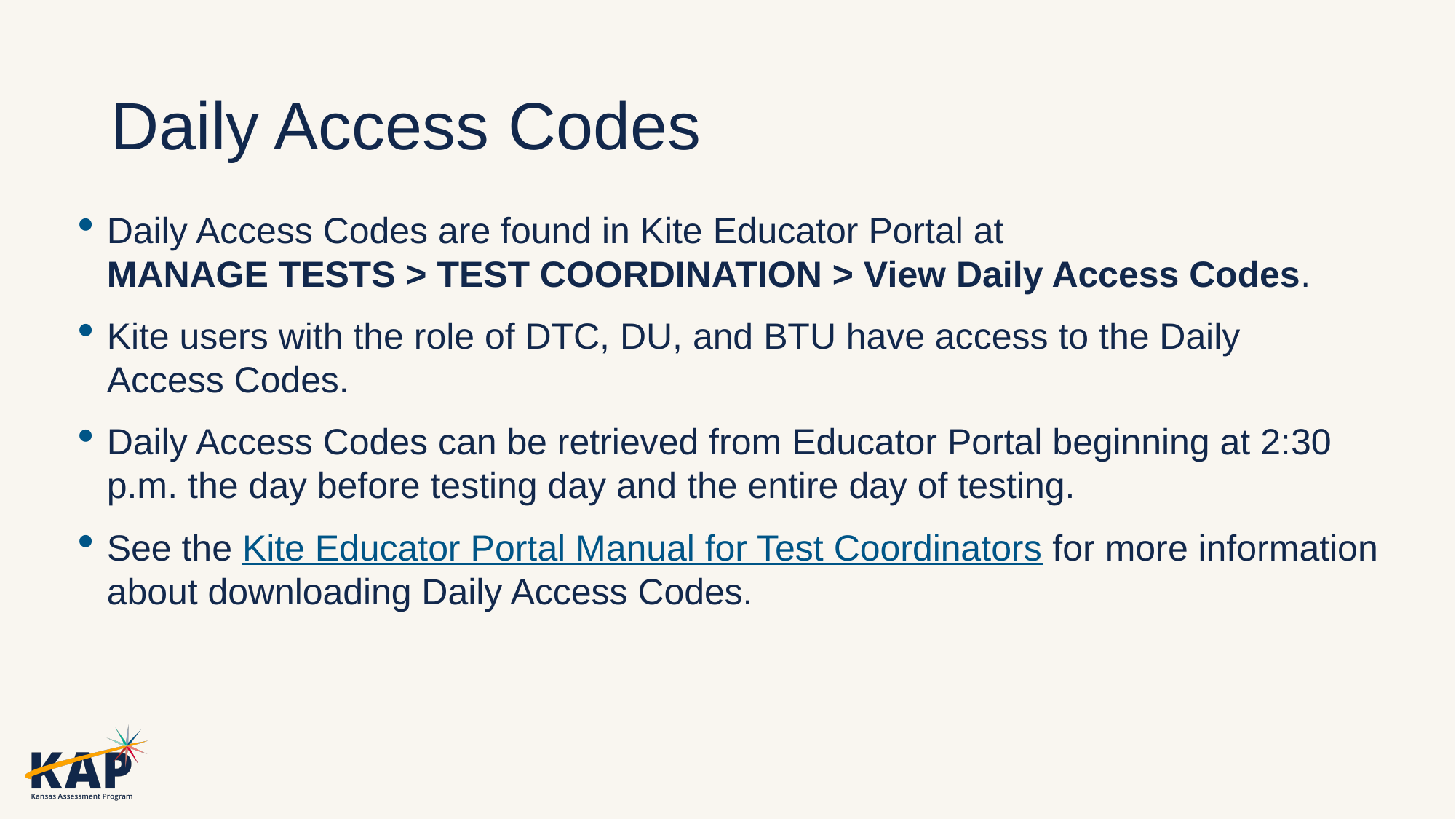

# Daily Access Codes
Daily Access Codes are found in Kite Educator Portal at
MANAGE TESTS > TEST COORDINATION > View Daily Access Codes.
Kite users with the role of DTC, DU, and BTU have access to the Daily Access Codes.
Daily Access Codes can be retrieved from Educator Portal beginning at 2:30 p.m. the day before testing day and the entire day of testing.
See the Kite Educator Portal Manual for Test Coordinators for more information about downloading Daily Access Codes.